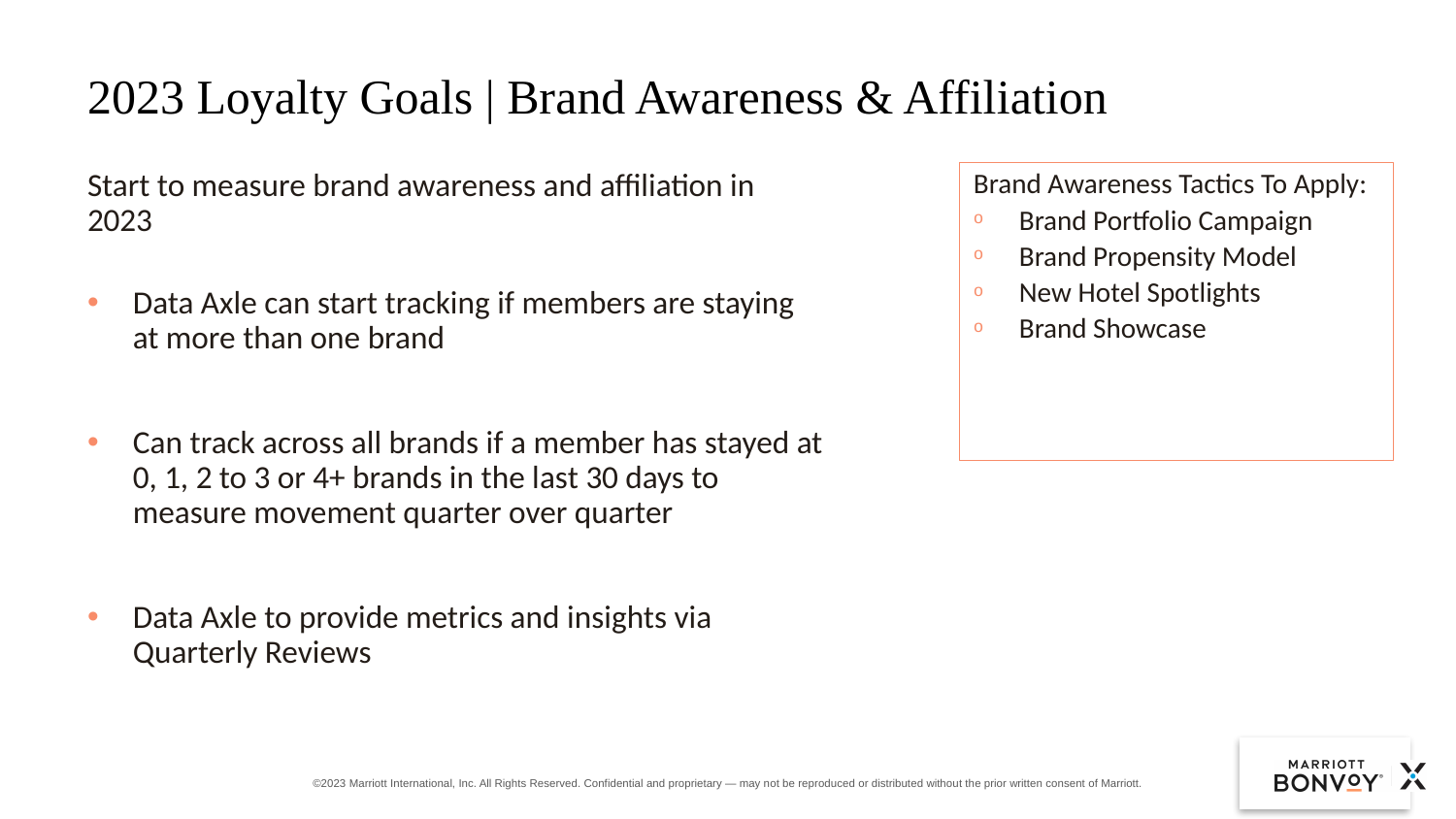

# 2023 Loyalty Goals | Brand Awareness & Affiliation
Start to measure brand awareness and affiliation in 2023

Data Axle can start tracking if members are staying at more than one brand

Can track across all brands if a member has stayed at 0, 1, 2 to 3 or 4+ brands in the last 30 days to measure movement quarter over quarter

Data Axle to provide metrics and insights via Quarterly Reviews

Brand Awareness Tactics To Apply:
Brand Portfolio Campaign
Brand Propensity Model
New Hotel Spotlights
Brand Showcase